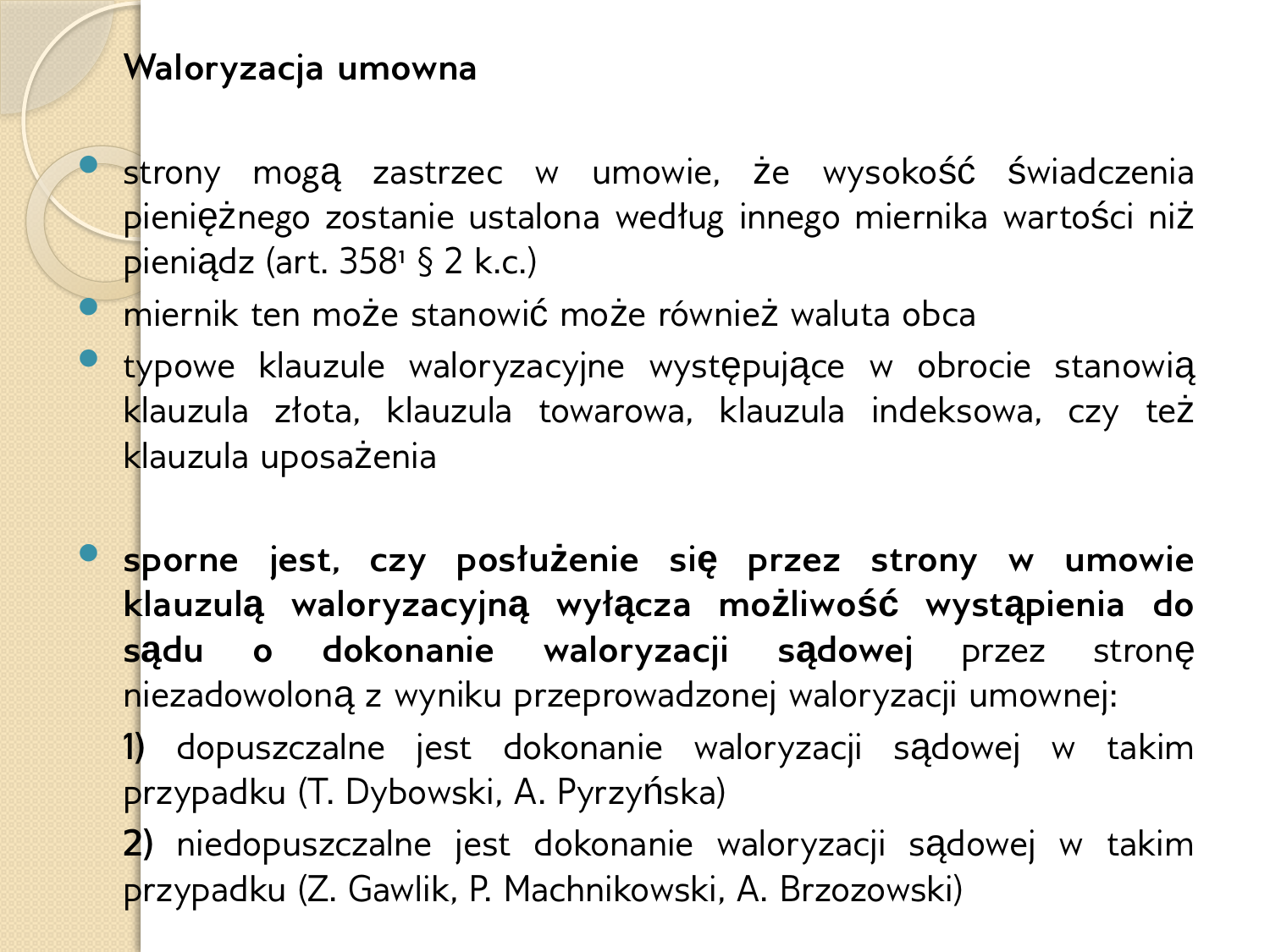

Waloryzacja umowna

strony mogą zastrzec w umowie, że wysokość świadczenia pieniężnego zostanie ustalona według innego miernika wartości niż pieniądz (art. 358¹ § 2 k.c.)
miernik ten może stanowić może również waluta obca
typowe klauzule waloryzacyjne występujące w obrocie stanowią klauzula złota, klauzula towarowa, klauzula indeksowa, czy też klauzula uposażenia

sporne jest, czy posłużenie się przez strony w umowie klauzulą waloryzacyjną wyłącza możliwość wystąpienia do sądu o dokonanie waloryzacji sądowej przez stronę niezadowoloną z wyniku przeprowadzonej waloryzacji umownej:
	1) dopuszczalne jest dokonanie waloryzacji sądowej w takim przypadku (T. Dybowski, A. Pyrzyńska)
	2) niedopuszczalne jest dokonanie waloryzacji sądowej w takim przypadku (Z. Gawlik, P. Machnikowski, A. Brzozowski)